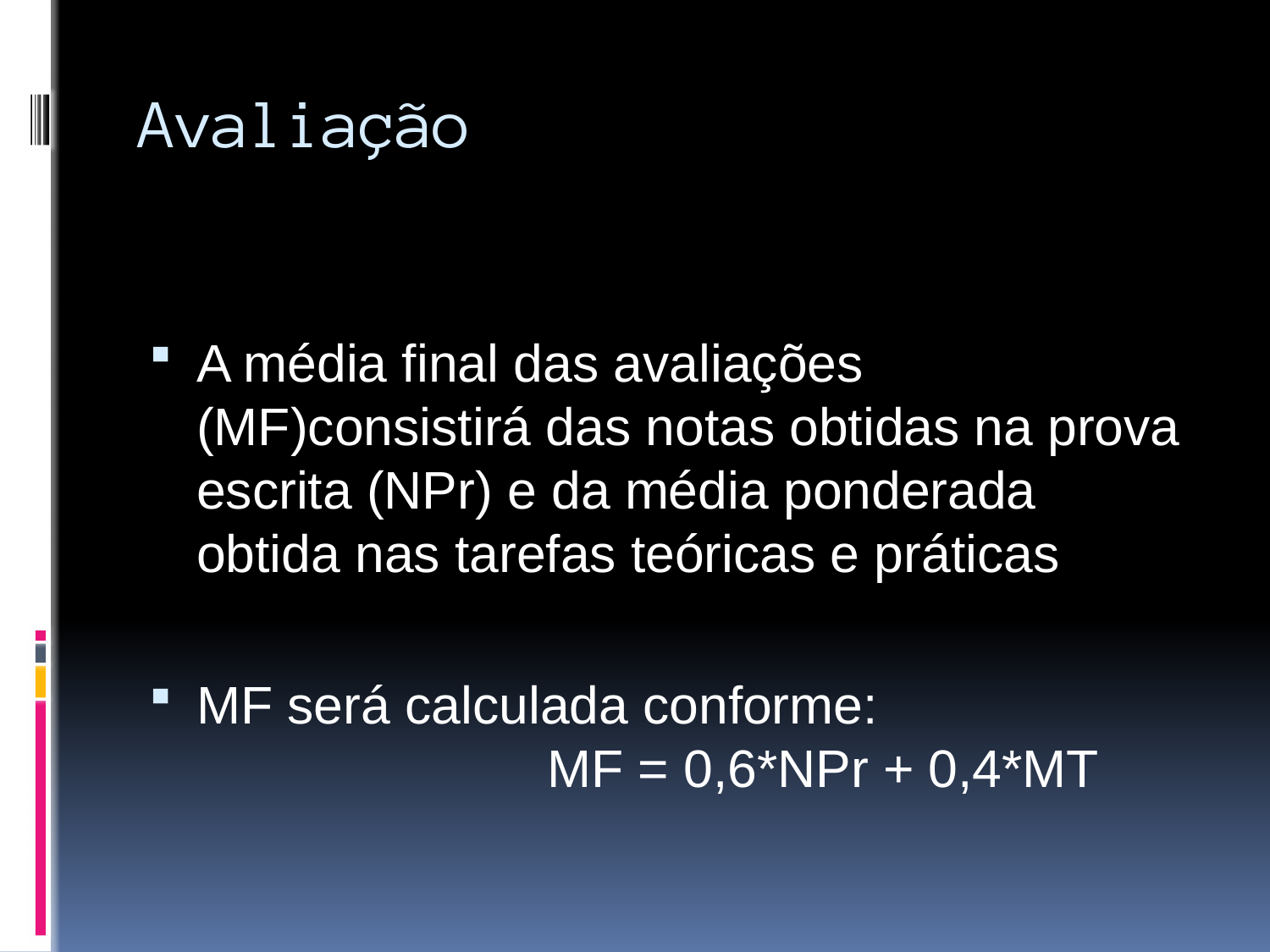

# Avaliação

A média final das avaliações (MF)consistirá das notas obtidas na prova escrita (NPr) e da média ponderada obtida nas tarefas teóricas e práticas

MF será calculada conforme:
                        MF = 0,6*NPr + 0,4*MT